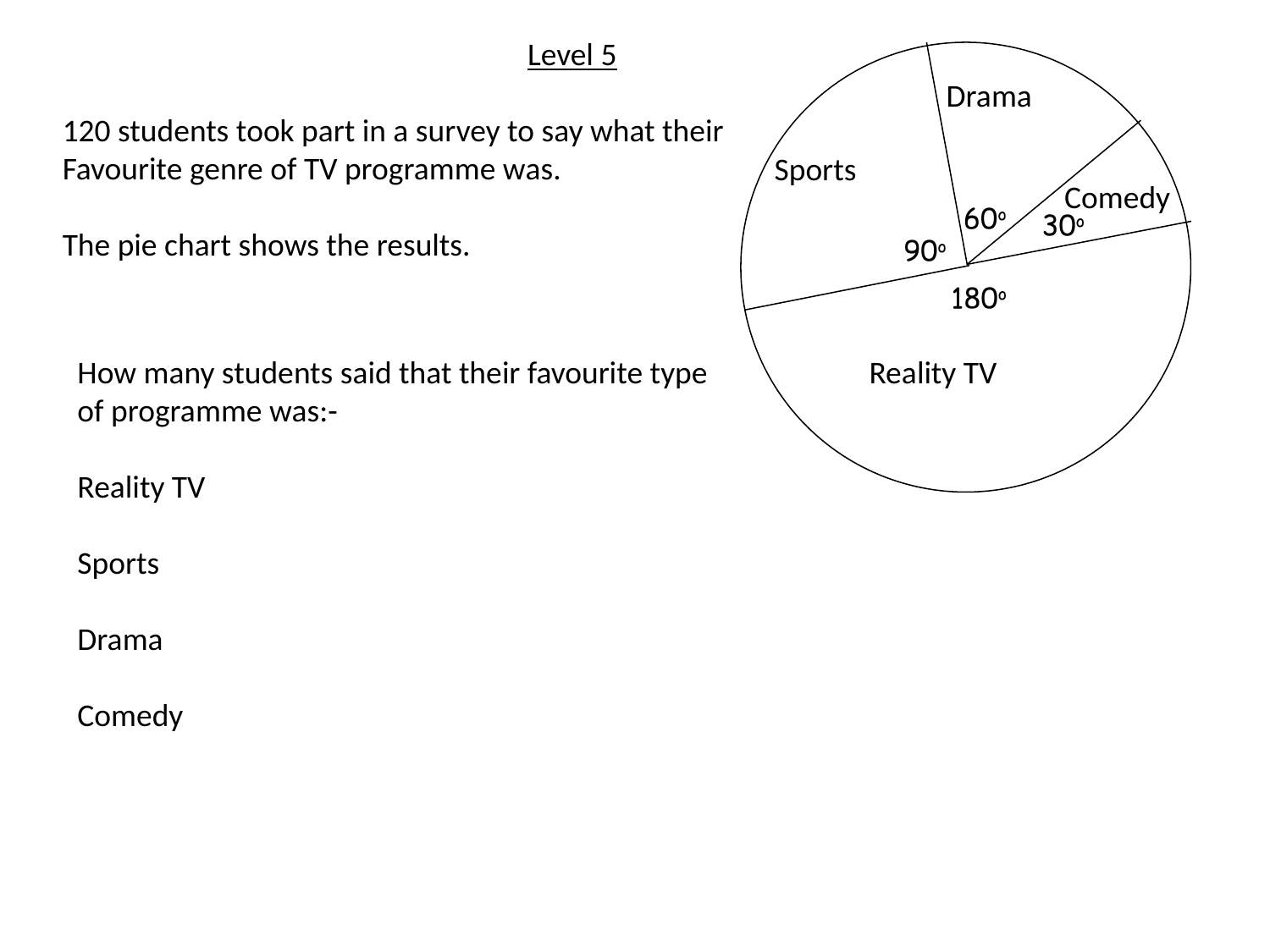

Level 5

120 students took part in a survey to say what their
Favourite genre of TV programme was.

The pie chart shows the results.

Drama

Sports
Comedy

60o
30o

90o
180o
How many students said that their favourite type of programme was:-

Reality TV

Sports

Drama

Comedy

Reality TV